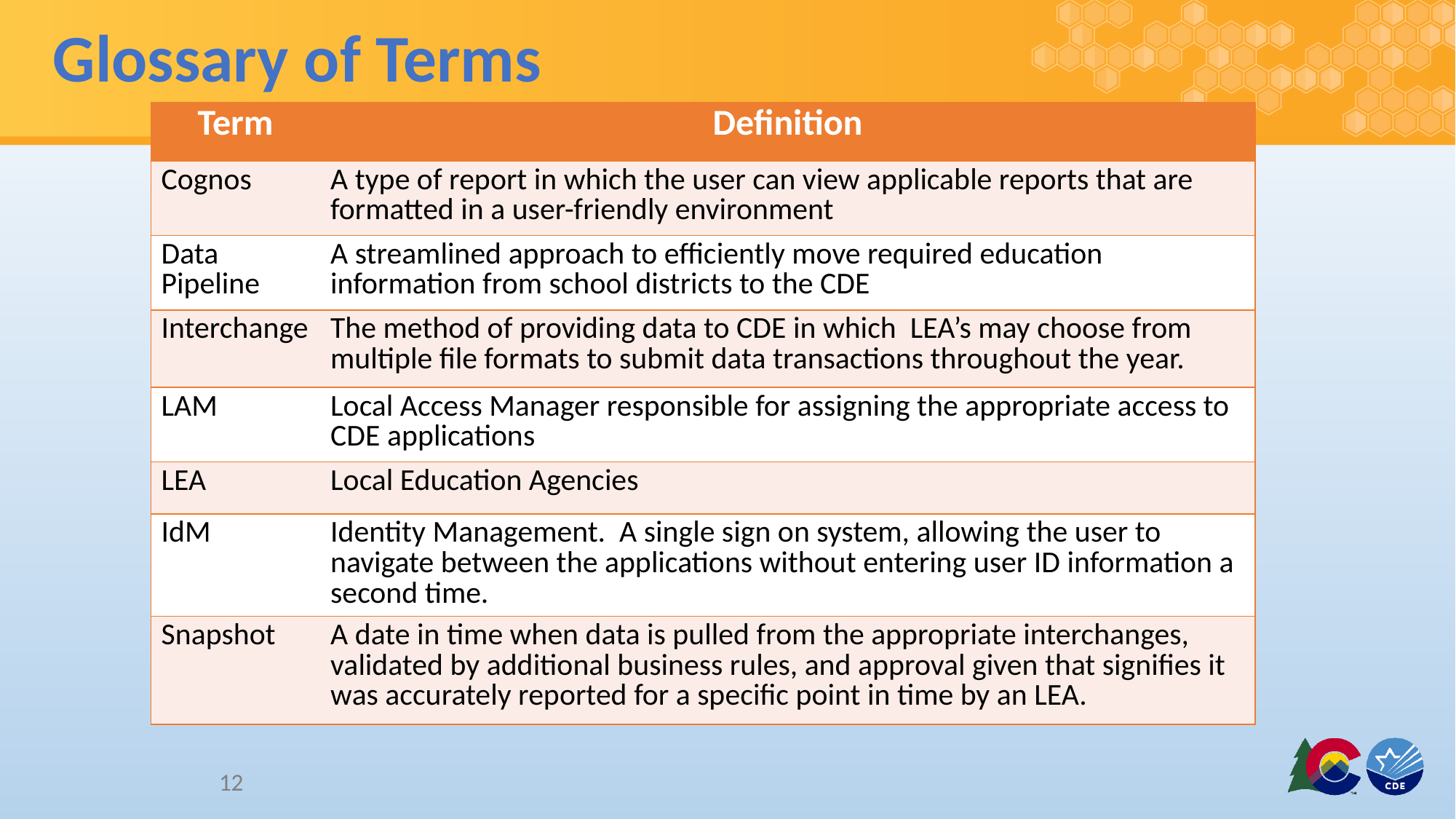

# Glossary of Terms
| Term | Definition |
| --- | --- |
| Cognos | A type of report in which the user can view applicable reports that are formatted in a user-friendly environment |
| Data Pipeline | A streamlined approach to efficiently move required education information from school districts to the CDE |
| Interchange | The method of providing data to CDE in which LEA’s may choose from multiple file formats to submit data transactions throughout the year. |
| LAM | Local Access Manager responsible for assigning the appropriate access to CDE applications |
| LEA | Local Education Agencies |
| IdM | Identity Management. A single sign on system, allowing the user to navigate between the applications without entering user ID information a second time. |
| Snapshot | A date in time when data is pulled from the appropriate interchanges, validated by additional business rules, and approval given that signifies it was accurately reported for a specific point in time by an LEA. |
12